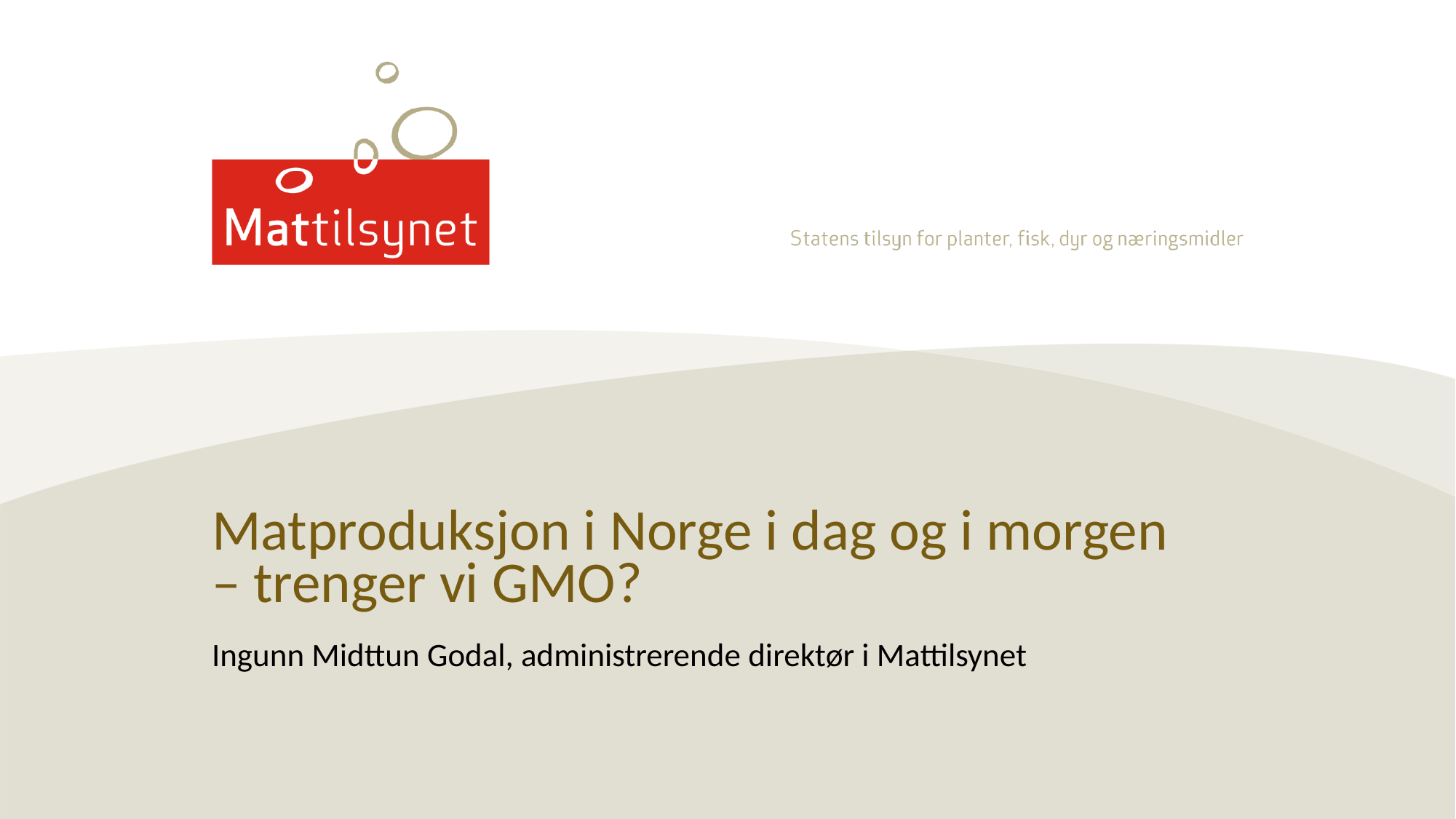

# Matproduksjon i Norge i dag og i morgen – trenger vi GMO?
Ingunn Midttun Godal, administrerende direktør i Mattilsynet